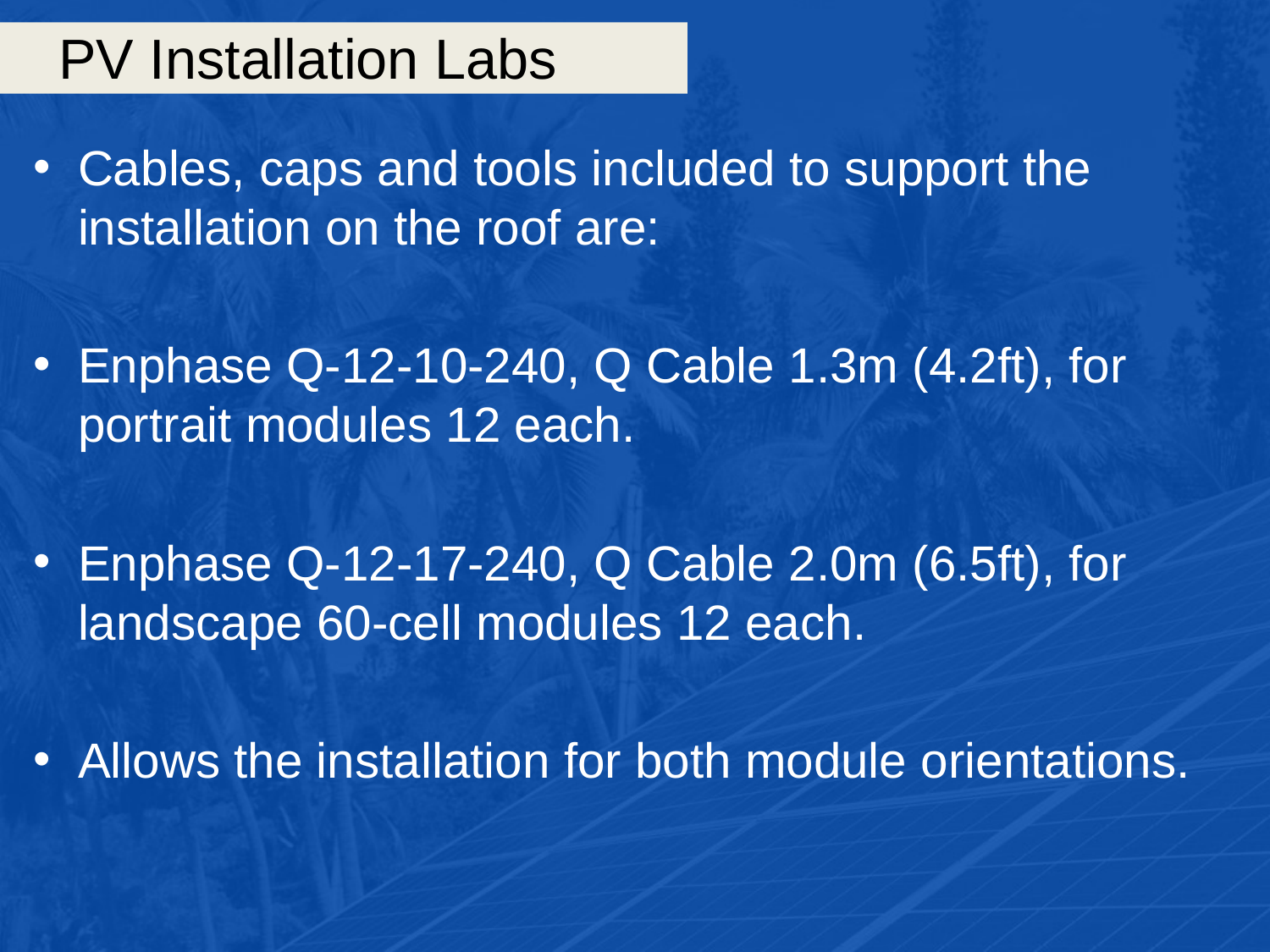

# PV Installation Labs
Cables, caps and tools included to support the installation on the roof are:

Enphase Q-12-10-240, Q Cable 1.3m (4.2ft), for portrait modules 12 each.

Enphase Q-12-17-240, Q Cable 2.0m (6.5ft), for landscape 60-cell modules 12 each.

Allows the installation for both module orientations.